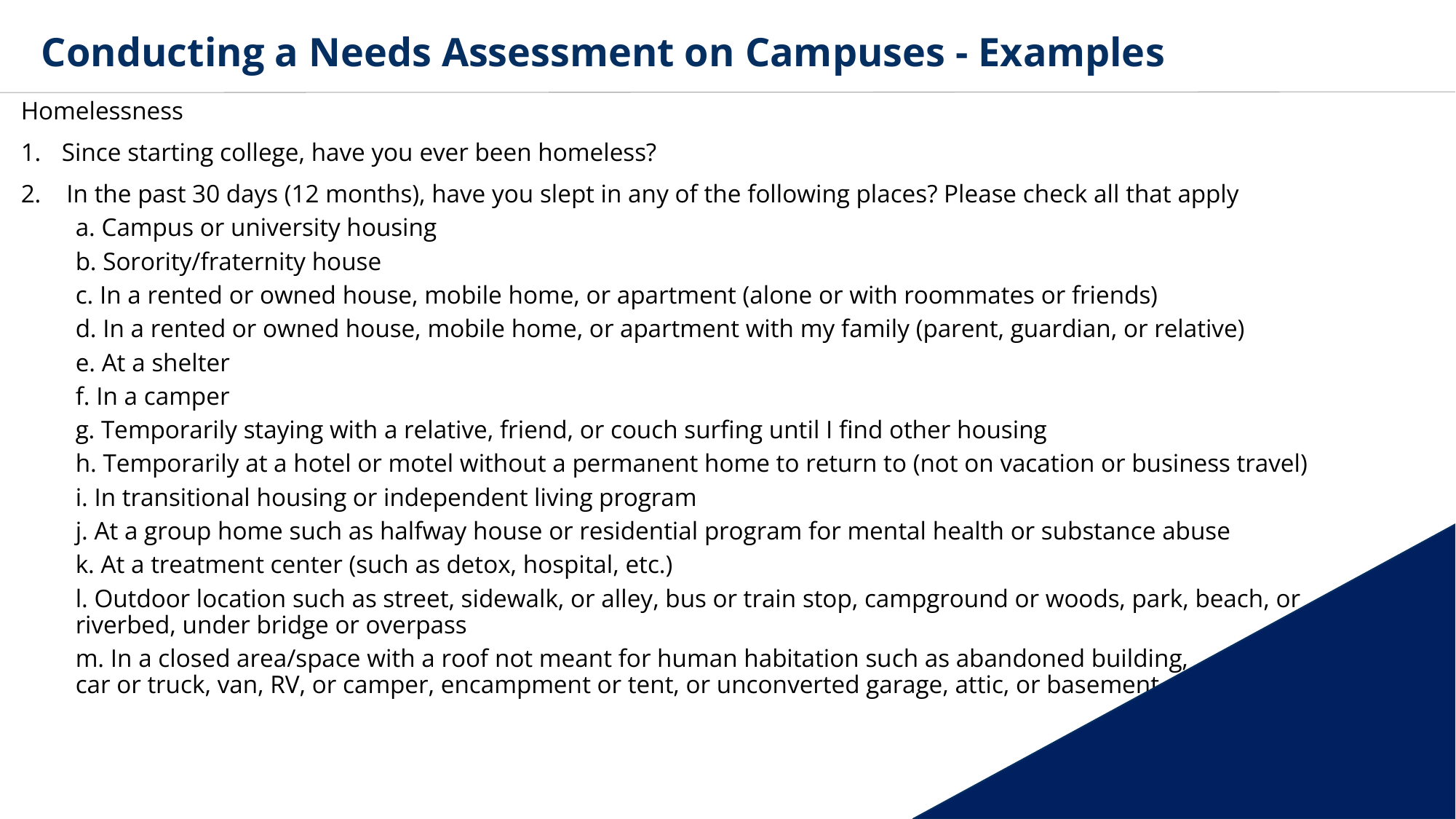

# Conducting a Needs Assessment on Campuses - Examples
Homelessness
Since starting college, have you ever been homeless?
2.    In the past 30 days (12 months), have you slept in any of the following places? Please check all that apply
a. Campus or university housing
b. Sorority/fraternity house
c. In a rented or owned house, mobile home, or apartment (alone or with roommates or friends)
d. In a rented or owned house, mobile home, or apartment with my family (parent, guardian, or relative)
e. At a shelter
f. In a camper
g. Temporarily staying with a relative, friend, or couch surfing until I find other housing
h. Temporarily at a hotel or motel without a permanent home to return to (not on vacation or business travel)
i. In transitional housing or independent living program
j. At a group home such as halfway house or residential program for mental health or substance abuse
k. At a treatment center (such as detox, hospital, etc.)
l. Outdoor location such as street, sidewalk, or alley, bus or train stop, campground or woods, park, beach, or riverbed, under bridge or overpass
m. In a closed area/space with a roof not meant for human habitation such as abandoned building,                           car or truck, van, RV, or camper, encampment or tent, or unconverted garage, attic, or basement